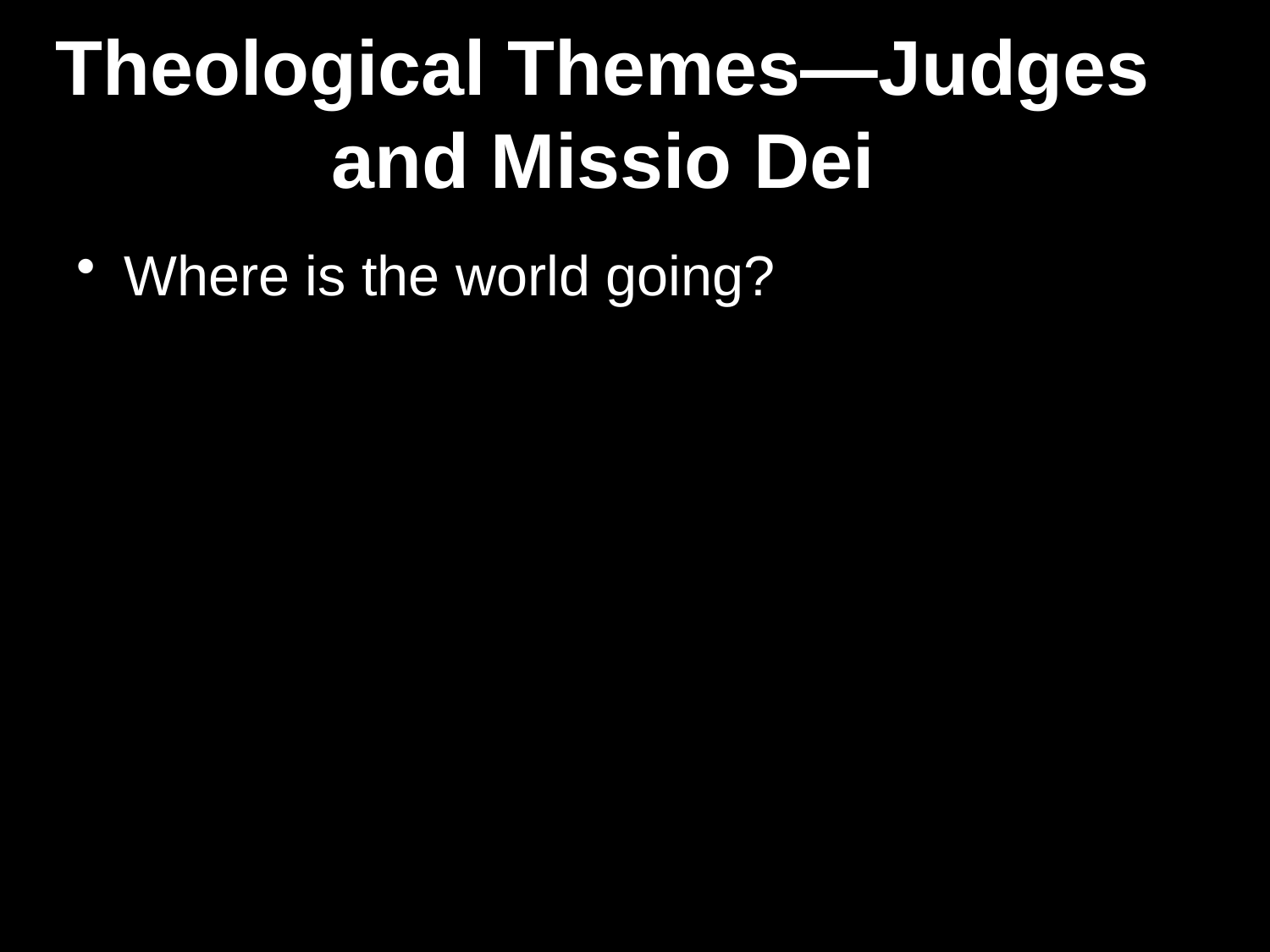

# Theological Themes—Judges and Missio Dei
Where is the world going?